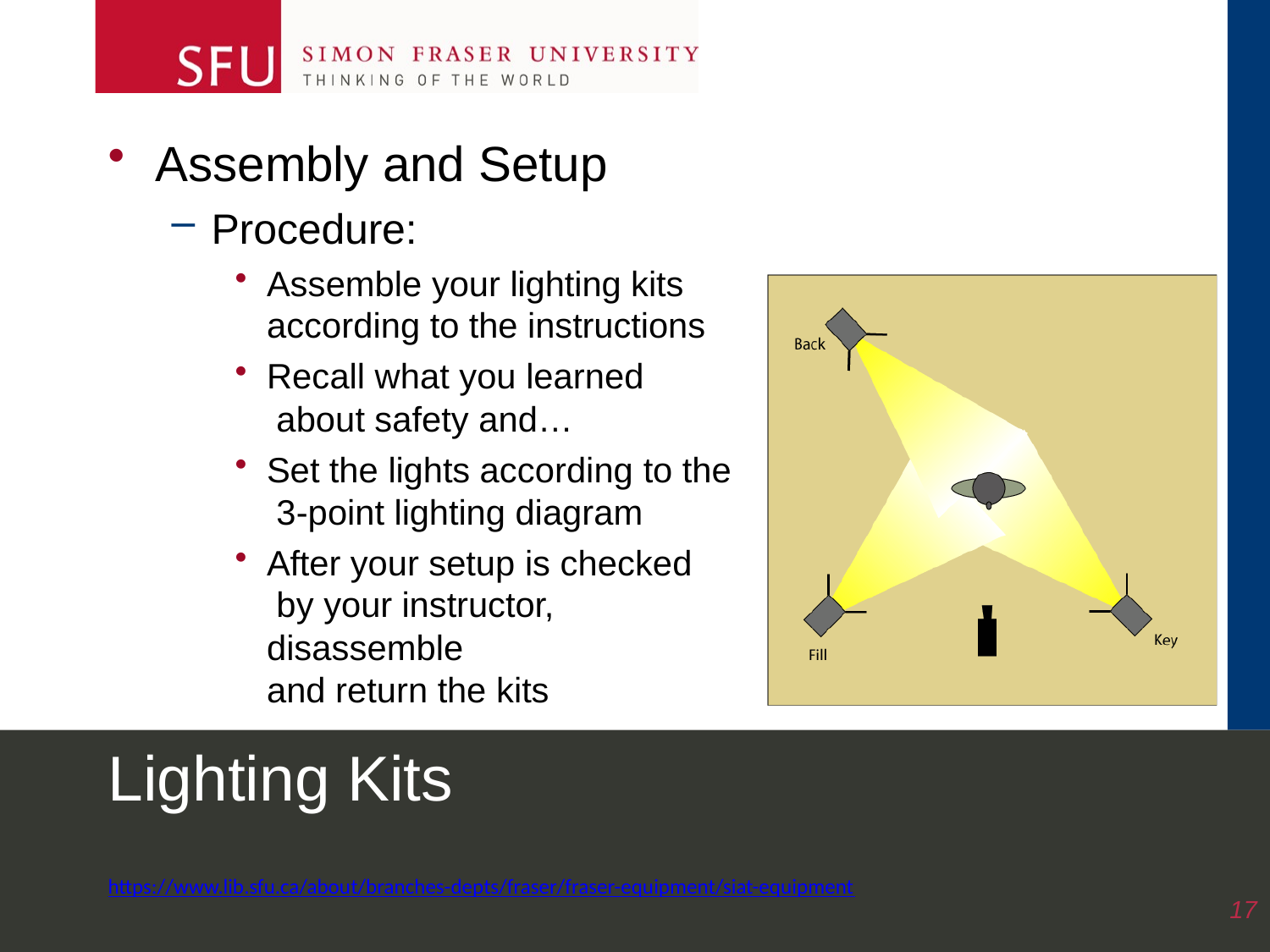

Assembly and Setup
Procedure:
Assemble your lighting kits  according to the instructions
Recall what you learned  about safety and…
Set the lights according to the  3-point lighting diagram
After your setup is checked  by your instructor,  disassemble
and return the kits

Lighting Kits
https://www.lib.sfu.ca/about/branches-depts/fraser/fraser-equipment/siat-equipment
17